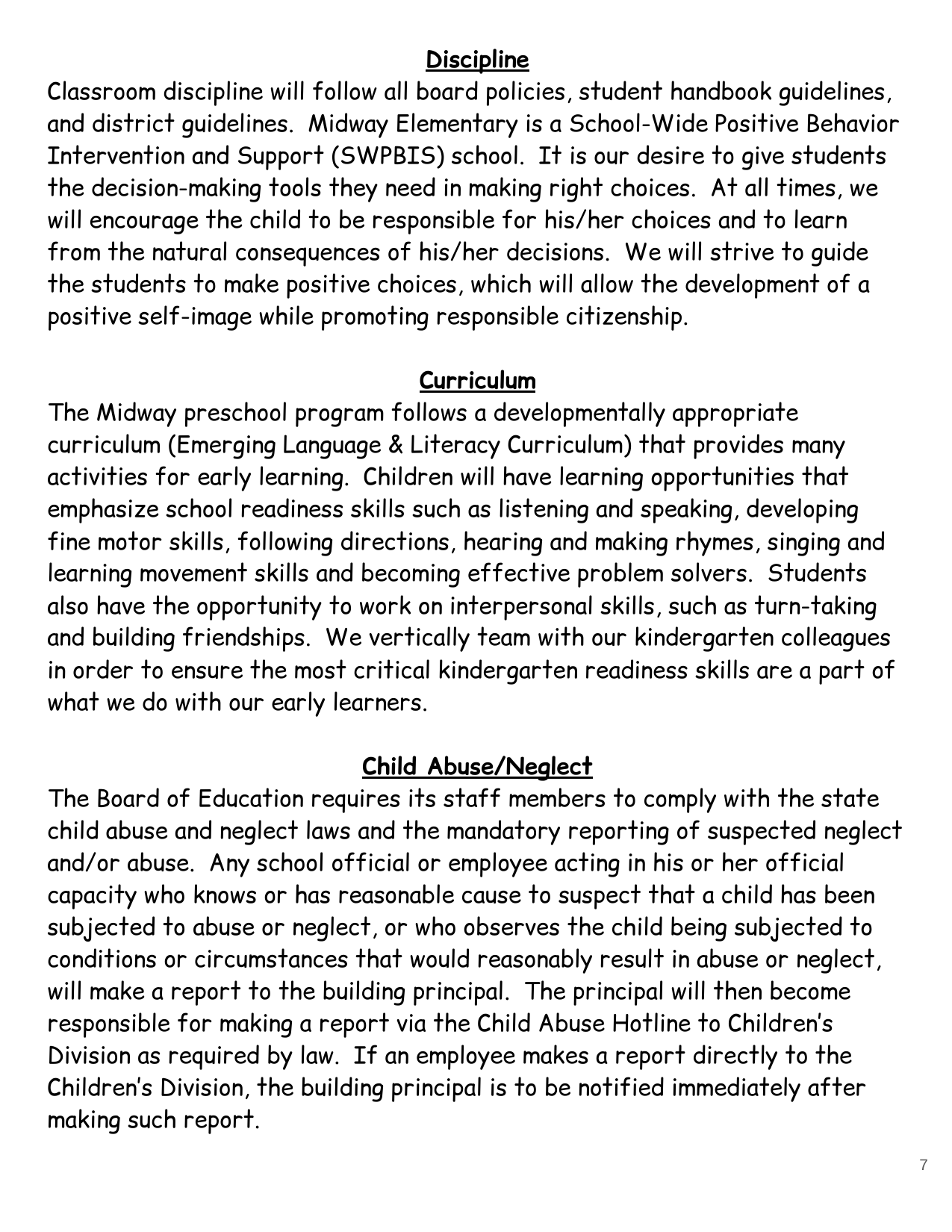

Discipline
Classroom discipline will follow all board policies, student handbook guidelines, and district guidelines.  Midway Elementary is a School-Wide Positive Behavior Intervention and Support (SWPBIS) school.  It is our desire to give students the decision-making tools they need in making right choices.  At all times, we will encourage the child to be responsible for his/her choices and to learn from the natural consequences of his/her decisions.  We will strive to guide the students to make positive choices, which will allow the development of a positive self-image while promoting responsible citizenship.

Curriculum
The Midway preschool program follows a developmentally appropriate curriculum (Emerging Language & Literacy Curriculum) that provides many activities for early learning.  Children will have learning opportunities that emphasize school readiness skills such as listening and speaking, developing fine motor skills, following directions, hearing and making rhymes, singing and learning movement skills and becoming effective problem solvers.  Students also have the opportunity to work on interpersonal skills, such as turn-taking and building friendships.  We vertically team with our kindergarten colleagues in order to ensure the most critical kindergarten readiness skills are a part of what we do with our early learners.

Child Abuse/Neglect
The Board of Education requires its staff members to comply with the state child abuse and neglect laws and the mandatory reporting of suspected neglect and/or abuse.  Any school official or employee acting in his or her official capacity who knows or has reasonable cause to suspect that a child has been subjected to abuse or neglect, or who observes the child being subjected to conditions or circumstances that would reasonably result in abuse or neglect, will make a report to the building principal.  The principal will then become responsible for making a report via the Child Abuse Hotline to Children’s Division as required by law.  If an employee makes a report directly to the Children’s Division, the building principal is to be notified immediately after making such report.
7